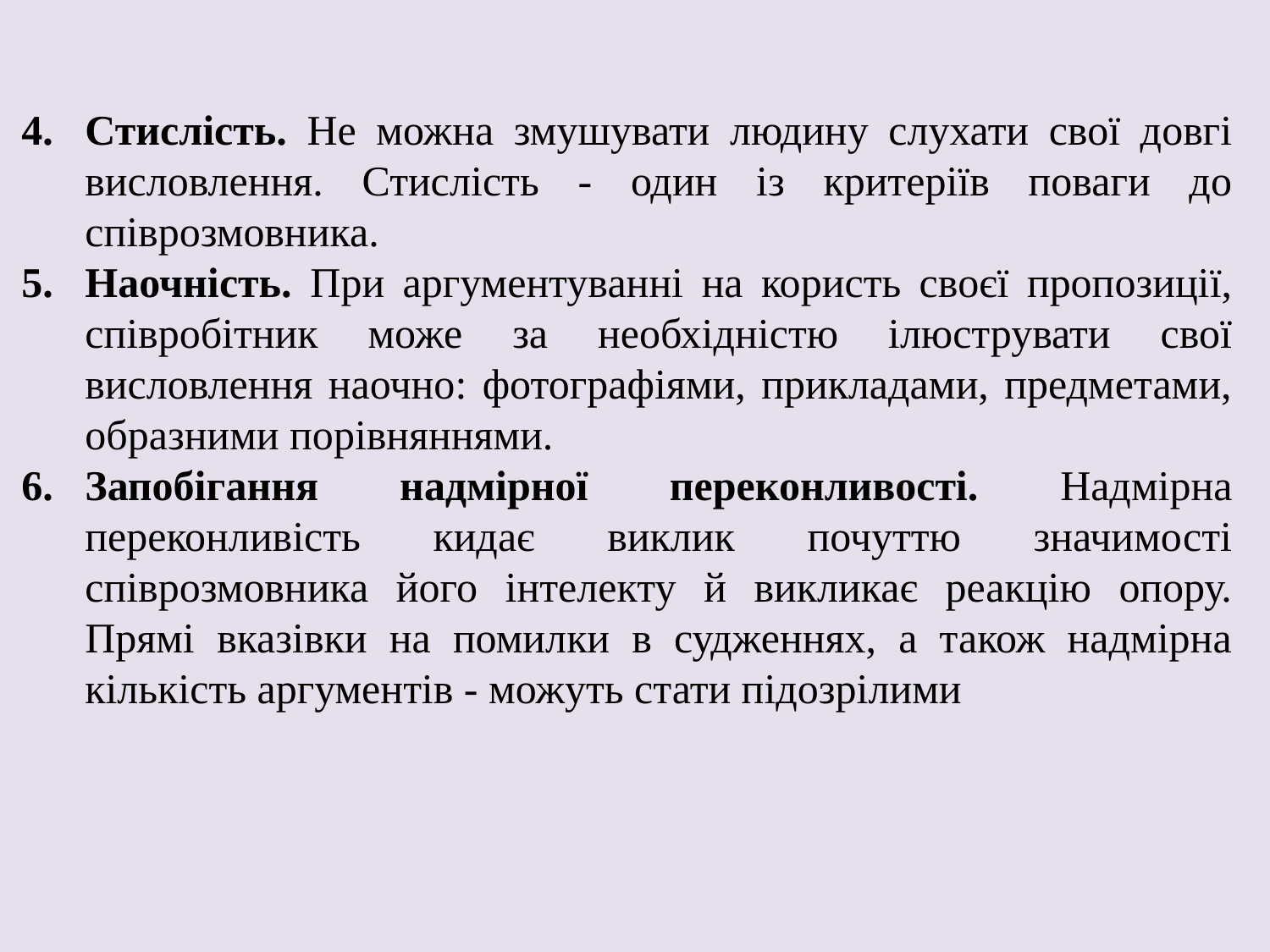

Стислість. Не можна змушувати людину слухати свої довгі висловлення. Стислість - один із критеріїв поваги до співрозмовника.
Наочність. При аргументуванні на користь своєї пропозиції, співробітник може за необхідністю ілюструвати свої висловлення наочно: фотографіями, прикладами, предметами, образними порівняннями.
Запобігання надмірної переконливості. Надмірна переконливість кидає виклик почуттю значимості співрозмовника його інтелекту й викликає реакцію опору. Прямі вказівки на помилки в судженнях, а також надмірна кількість аргументів - можуть стати підозрілими